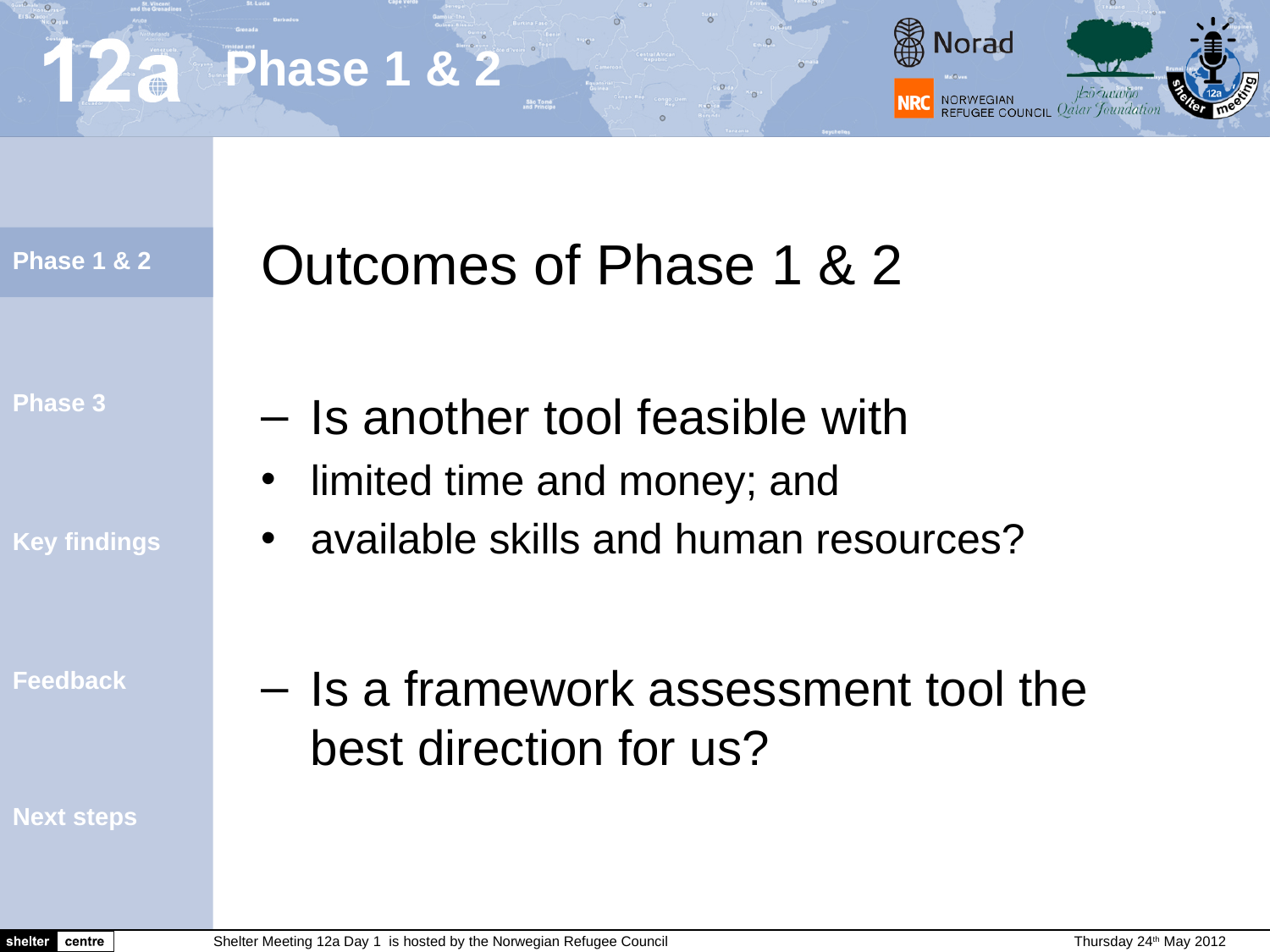

Outcomes of Phase 1 & 2

Is another tool feasible with
limited time and money; and
available skills and human resources?

Is a framework assessment tool the best direction for us?